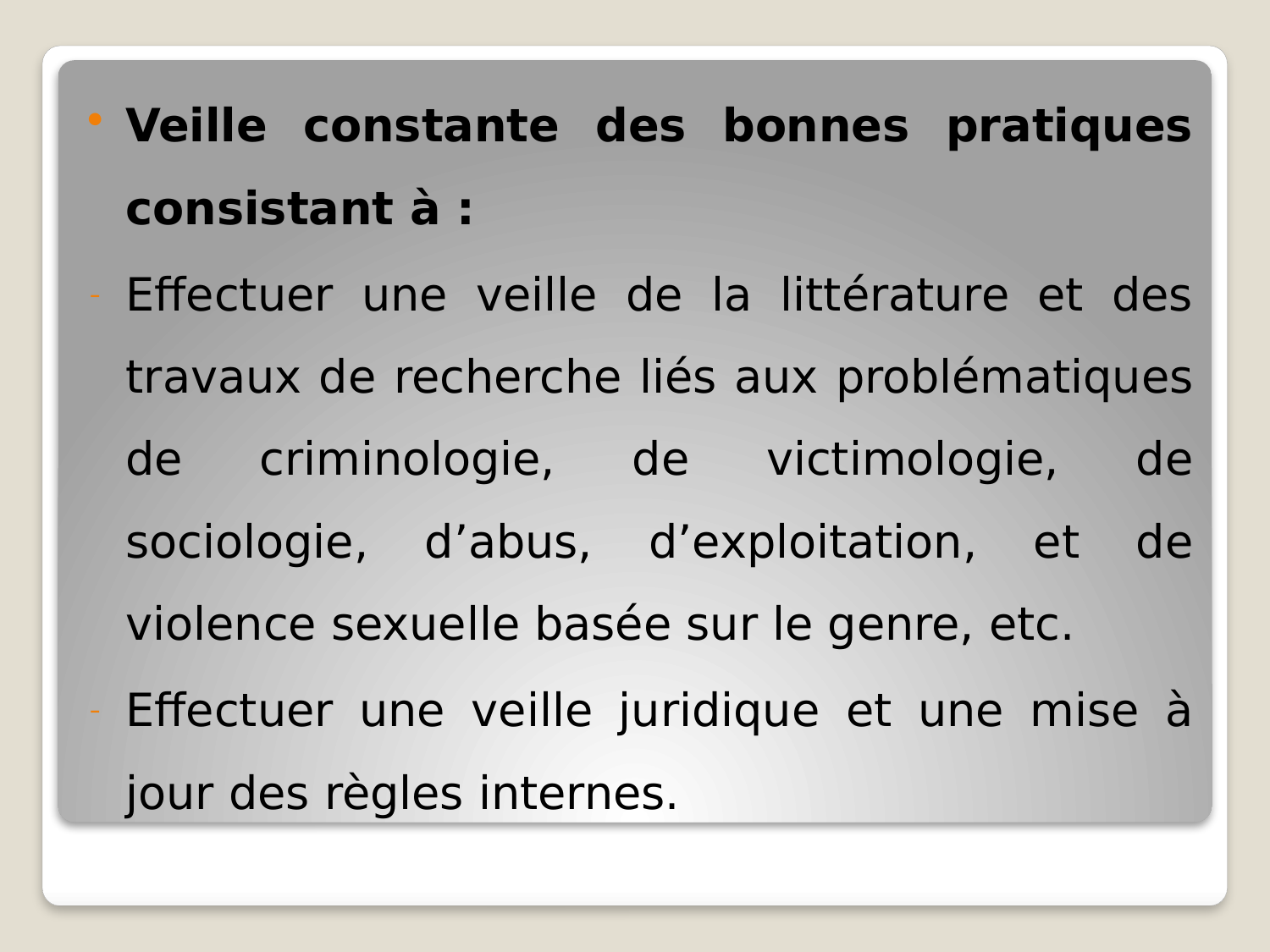

Veille constante des bonnes pratiques consistant à :
Effectuer une veille de la littérature et des travaux de recherche liés aux problématiques de criminologie, de victimologie, de sociologie, d’abus, d’exploitation, et de violence sexuelle basée sur le genre, etc.
Effectuer une veille juridique et une mise à jour des règles internes.